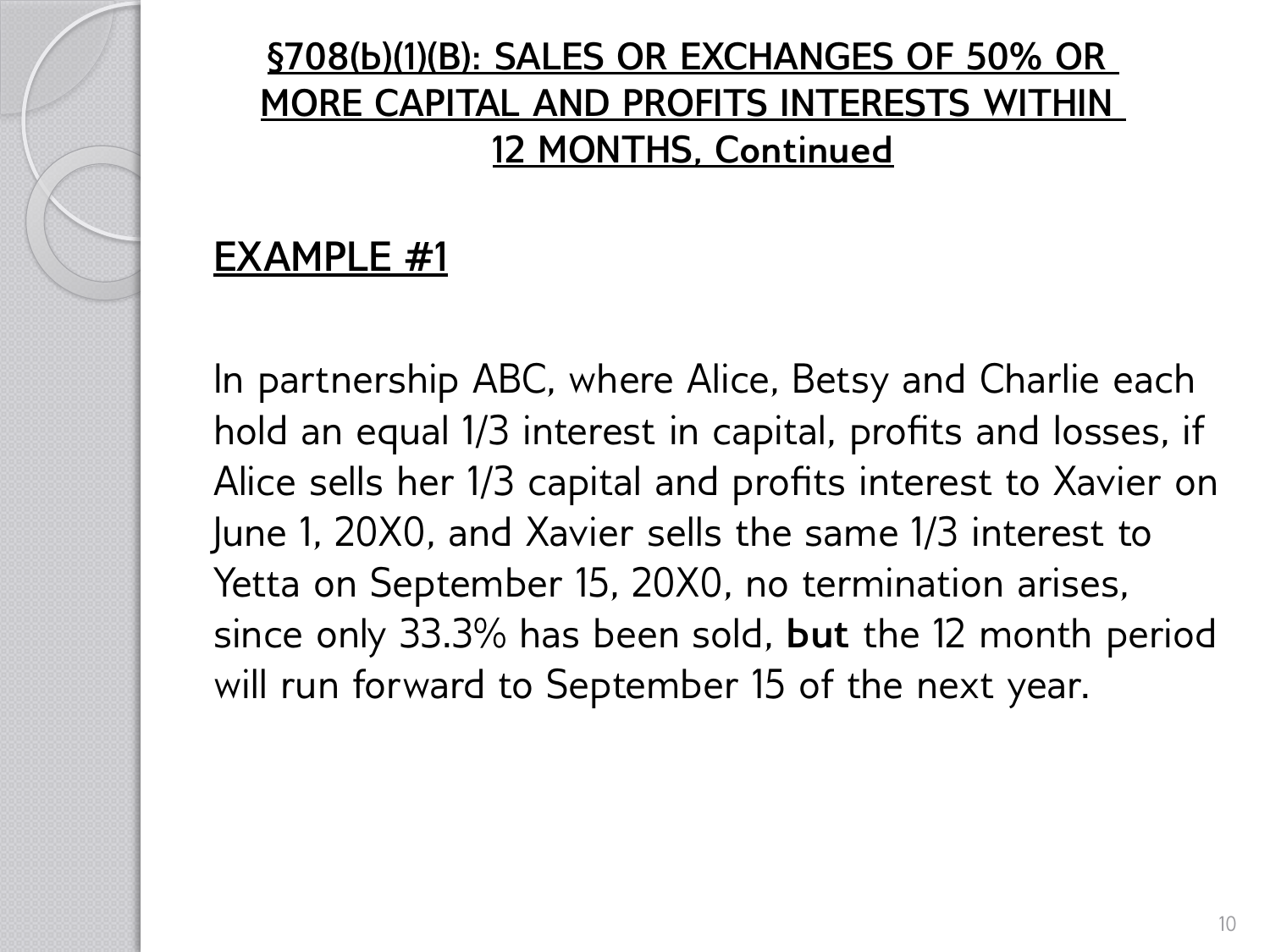

# §708(b)(1)(B): SALES OR EXCHANGES OF 50% OR MORE CAPITAL AND PROFITS INTERESTS WITHIN 12 MONTHS, Continued
EXAMPLE #1

In partnership ABC, where Alice, Betsy and Charlie each hold an equal 1/3 interest in capital, profits and losses, if Alice sells her 1/3 capital and profits interest to Xavier on June 1, 20X0, and Xavier sells the same 1/3 interest to Yetta on September 15, 20X0, no termination arises, since only 33.3% has been sold, but the 12 month period will run forward to September 15 of the next year.

10